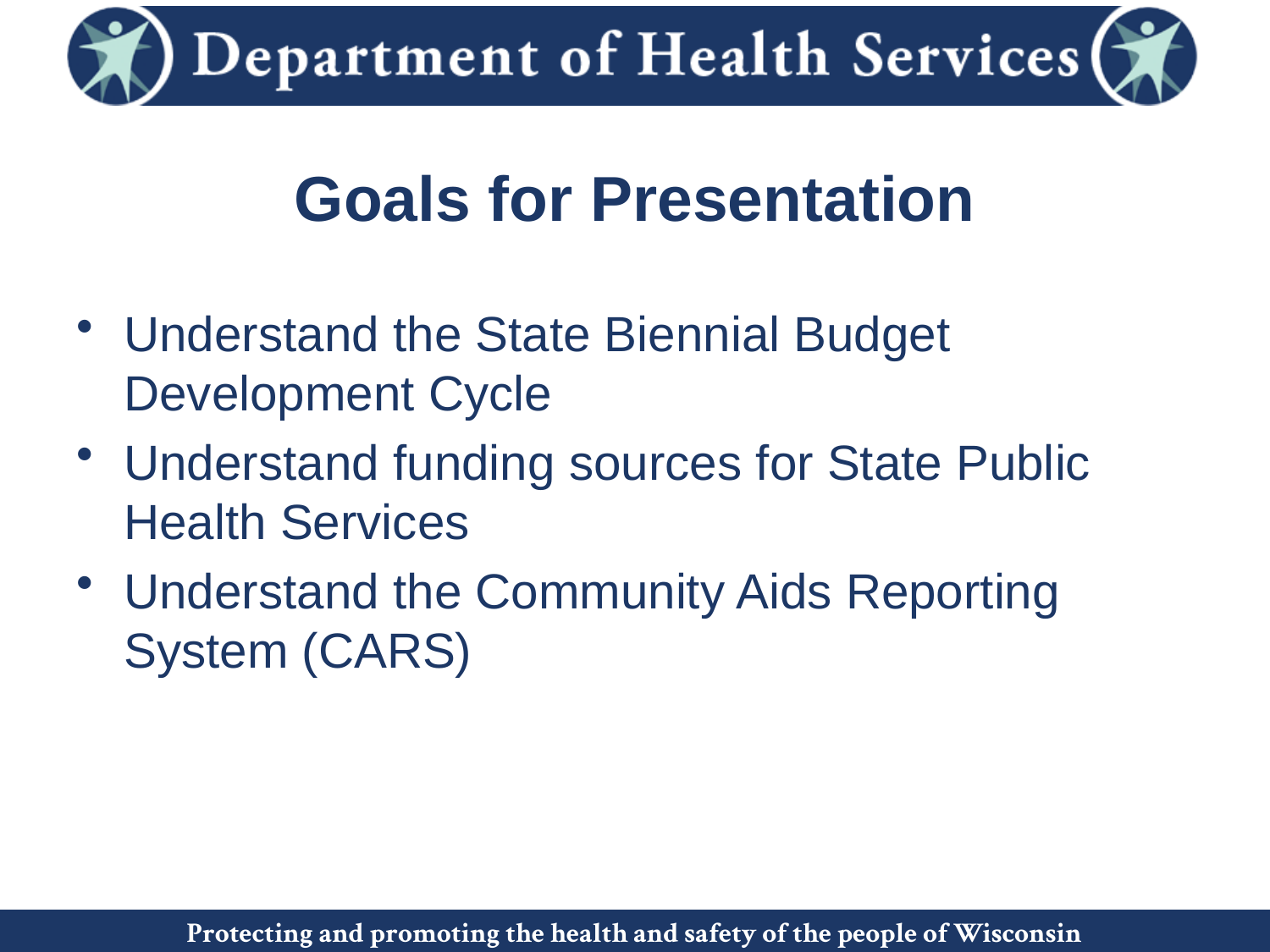

# Goals for Presentation
Understand the State Biennial Budget Development Cycle
Understand funding sources for State Public Health Services
Understand the Community Aids Reporting System (CARS)